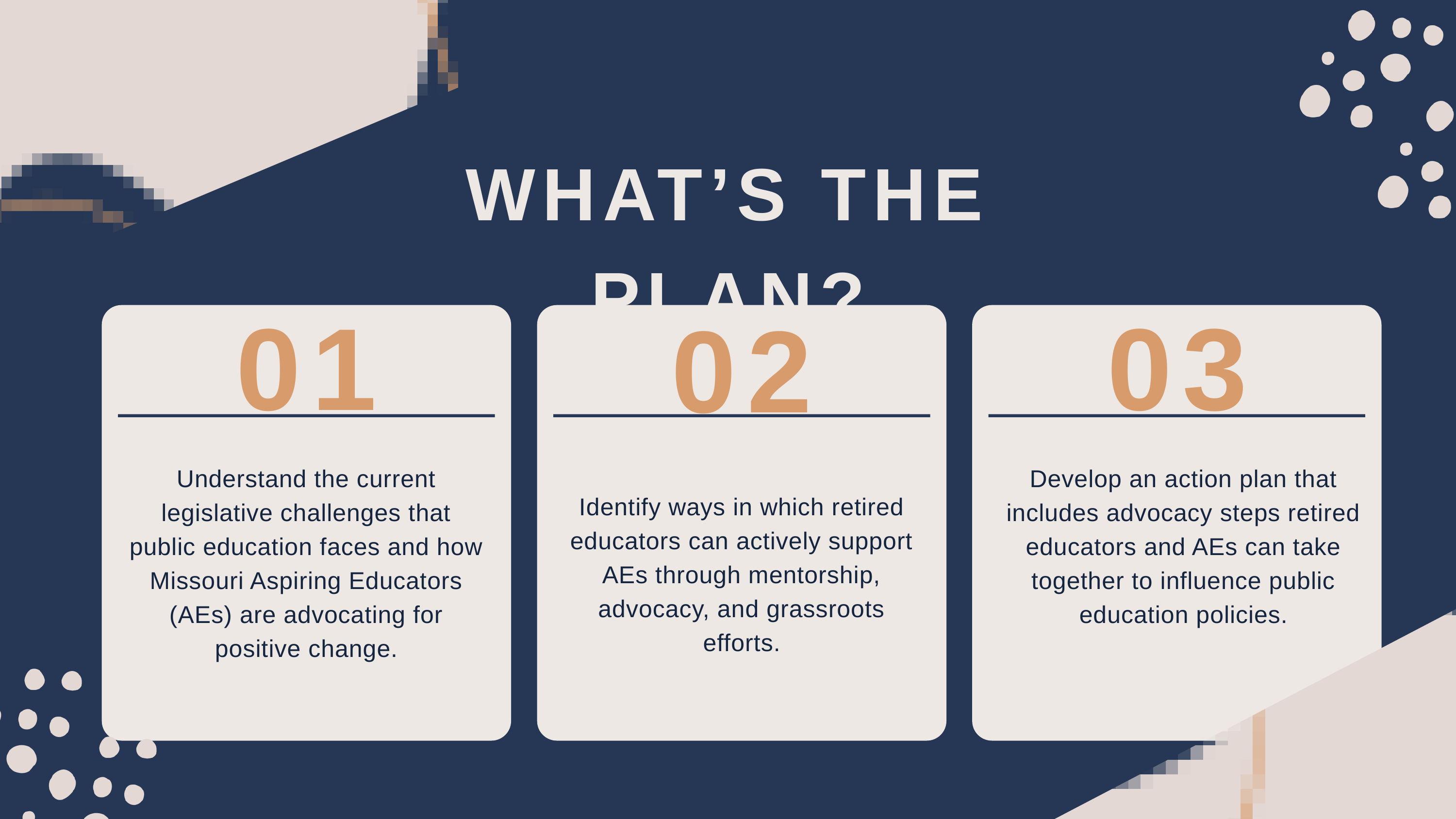

WHAT’S THE PLAN?
01
03
02

Understand the current legislative challenges that public education faces and how Missouri Aspiring Educators (AEs) are advocating for positive change.

Develop an action plan that includes advocacy steps retired educators and AEs can take together to influence public education policies.
Identify ways in which retired educators can actively support AEs through mentorship, advocacy, and grassroots efforts.